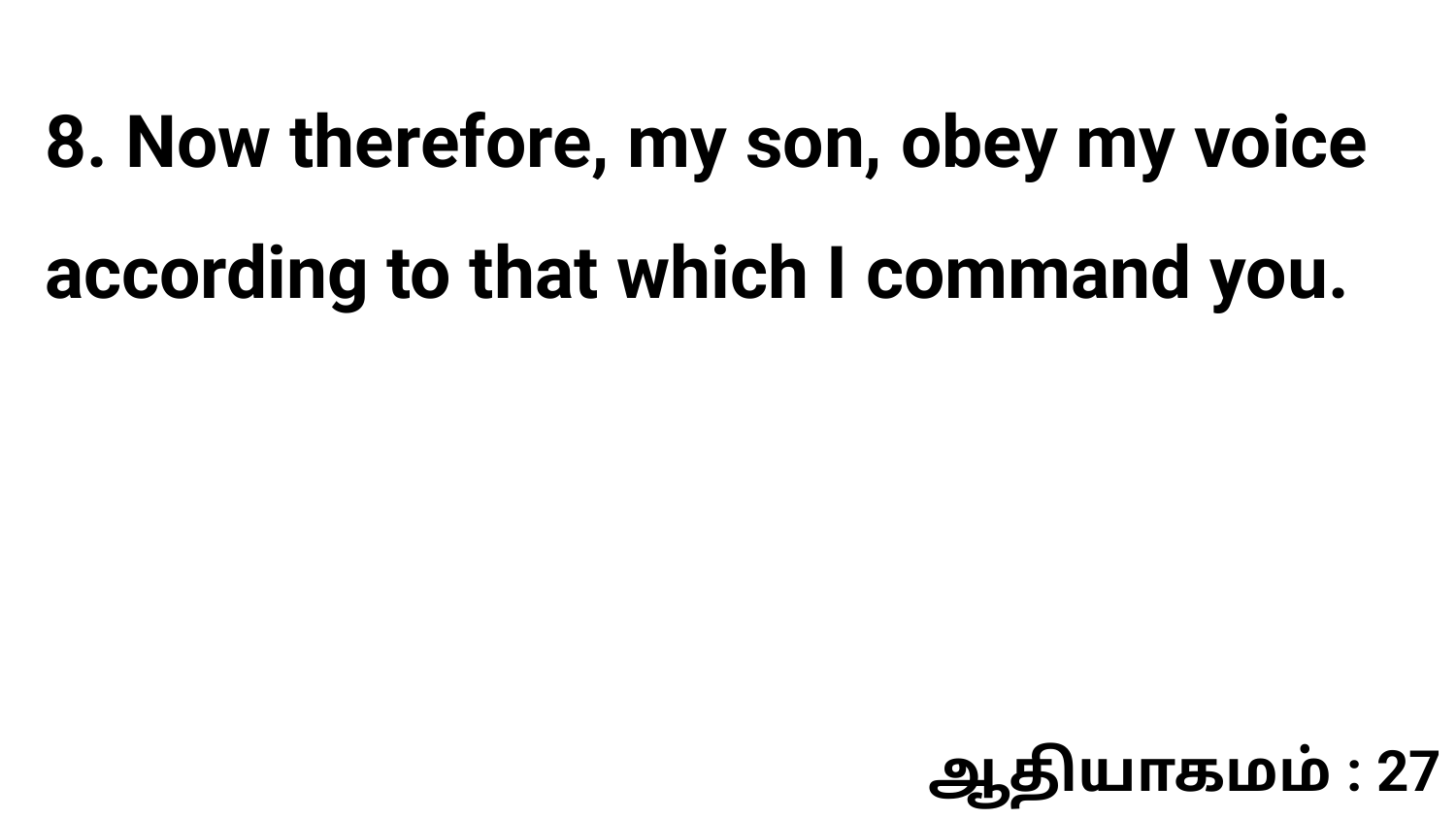

8. Now therefore, my son, obey my voice according to that which I command you.
ஆதியாகமம் : 27